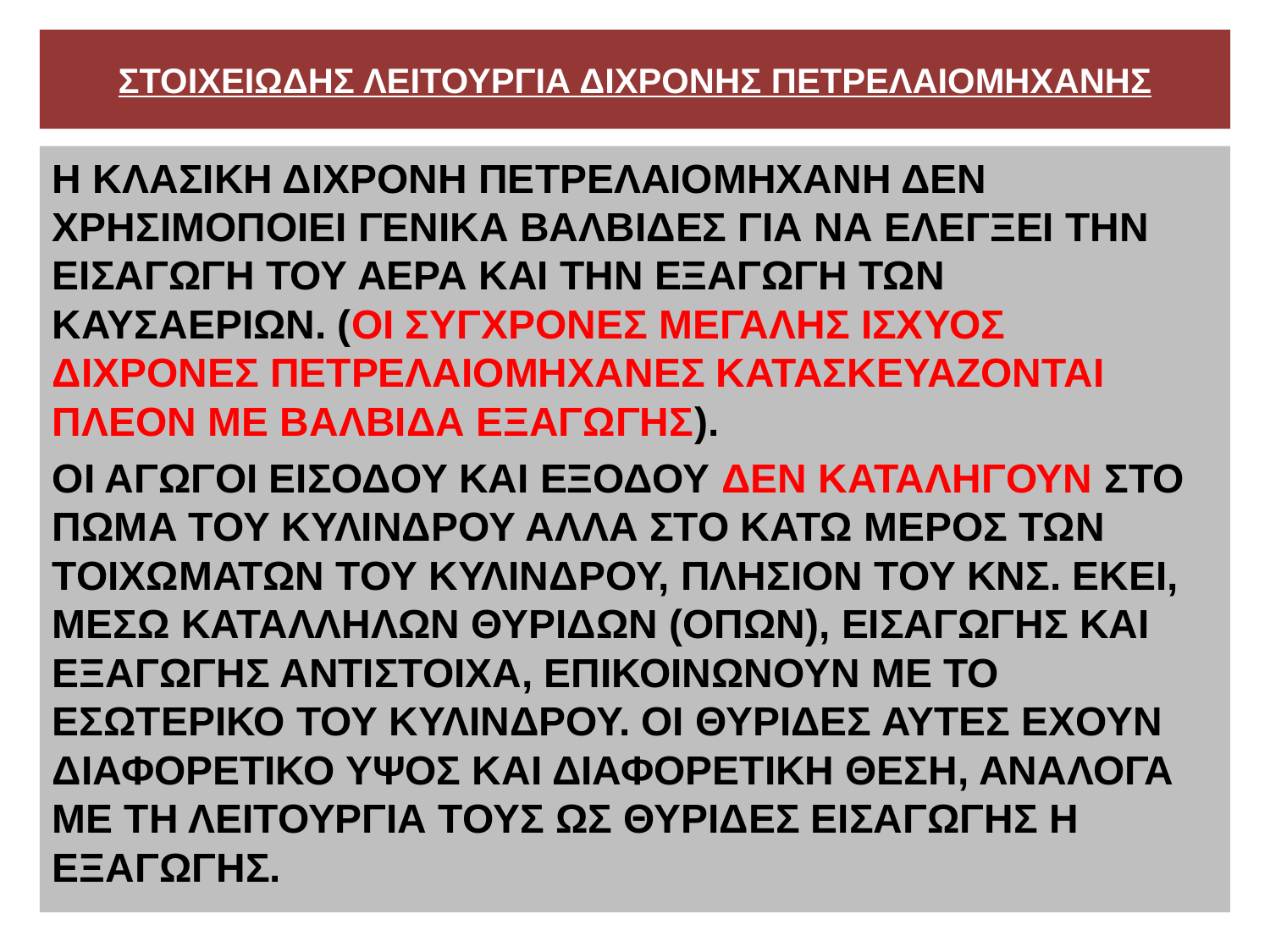

# ΣΤΟΙΧΕΙΩΔΗΣ ΛΕΙΤΟΥΡΓΙΑ ΔΙΧΡΟΝΗΣ ΠΕΤΡΕΛΑΙΟΜΗΧΑΝΗΣ
Η ΚΛΑΣΙΚΗ ΔΙΧΡΟΝΗ ΠΕΤΡΕΛΑΙΟΜΗΧΑΝΗ ΔΕΝ ΧΡΗΣΙΜΟΠΟΙΕΙ ΓΕΝΙΚΑ ΒΑΛΒΙΔΕΣ ΓΙΑ ΝΑ ΕΛΕΓΞΕΙ ΤΗΝ ΕΙΣΑΓΩΓΗ ΤΟΥ ΑΕΡΑ ΚΑΙ ΤΗΝ ΕΞΑΓΩΓΗ ΤΩΝ ΚΑΥΣΑΕΡΙΩΝ. (ΟΙ ΣΥΓΧΡΟΝΕΣ ΜΕΓΑΛΗΣ ΙΣΧΥΟΣ ΔΙΧΡΟΝΕΣ ΠΕΤΡΕΛΑΙΟΜΗΧΑΝΕΣ ΚΑΤΑΣΚΕΥΑΖΟΝΤΑΙ ΠΛΕΟΝ ΜΕ ΒΑΛΒΙΔΑ ΕΞΑΓΩΓΗΣ).
ΟΙ ΑΓΩΓΟΙ ΕΙΣΟΔΟΥ ΚΑΙ ΕΞΟΔΟΥ ΔΕΝ ΚΑΤΑΛΗΓΟΥΝ ΣΤΟ ΠΩΜΑ ΤΟΥ ΚΥΛΙΝΔΡΟΥ ΑΛΛΑ ΣΤΟ ΚΑΤΩ ΜΕΡΟΣ ΤΩΝ ΤΟΙΧΩΜΑΤΩΝ ΤΟΥ ΚΥΛΙΝΔΡΟΥ, ΠΛΗΣΙΟΝ ΤΟΥ ΚΝΣ. ΕΚΕΙ, ΜΕΣΩ ΚΑΤΑΛΛΗΛΩΝ ΘΥΡΙΔΩΝ (ΟΠΩΝ), ΕΙΣΑΓΩΓΗΣ ΚΑΙ ΕΞΑΓΩΓΗΣ ΑΝΤΙΣΤΟΙΧΑ, ΕΠΙΚΟΙΝΩΝΟΥΝ ΜΕ ΤΟ ΕΣΩΤΕΡΙΚΟ ΤΟΥ ΚΥΛΙΝΔΡΟΥ. ΟΙ ΘΥΡΙΔΕΣ ΑΥΤΕΣ ΕΧΟΥΝ ΔΙΑΦΟΡΕΤΙΚΟ ΥΨΟΣ ΚΑΙ ΔΙΑΦΟΡΕΤΙΚΗ ΘΕΣΗ, ΑΝΑΛΟΓΑ ΜΕ ΤΗ ΛΕΙΤΟΥΡΓΙΑ ΤΟΥΣ ΩΣ ΘΥΡΙΔΕΣ ΕΙΣΑΓΩΓΗΣ Η ΕΞΑΓΩΓΗΣ.